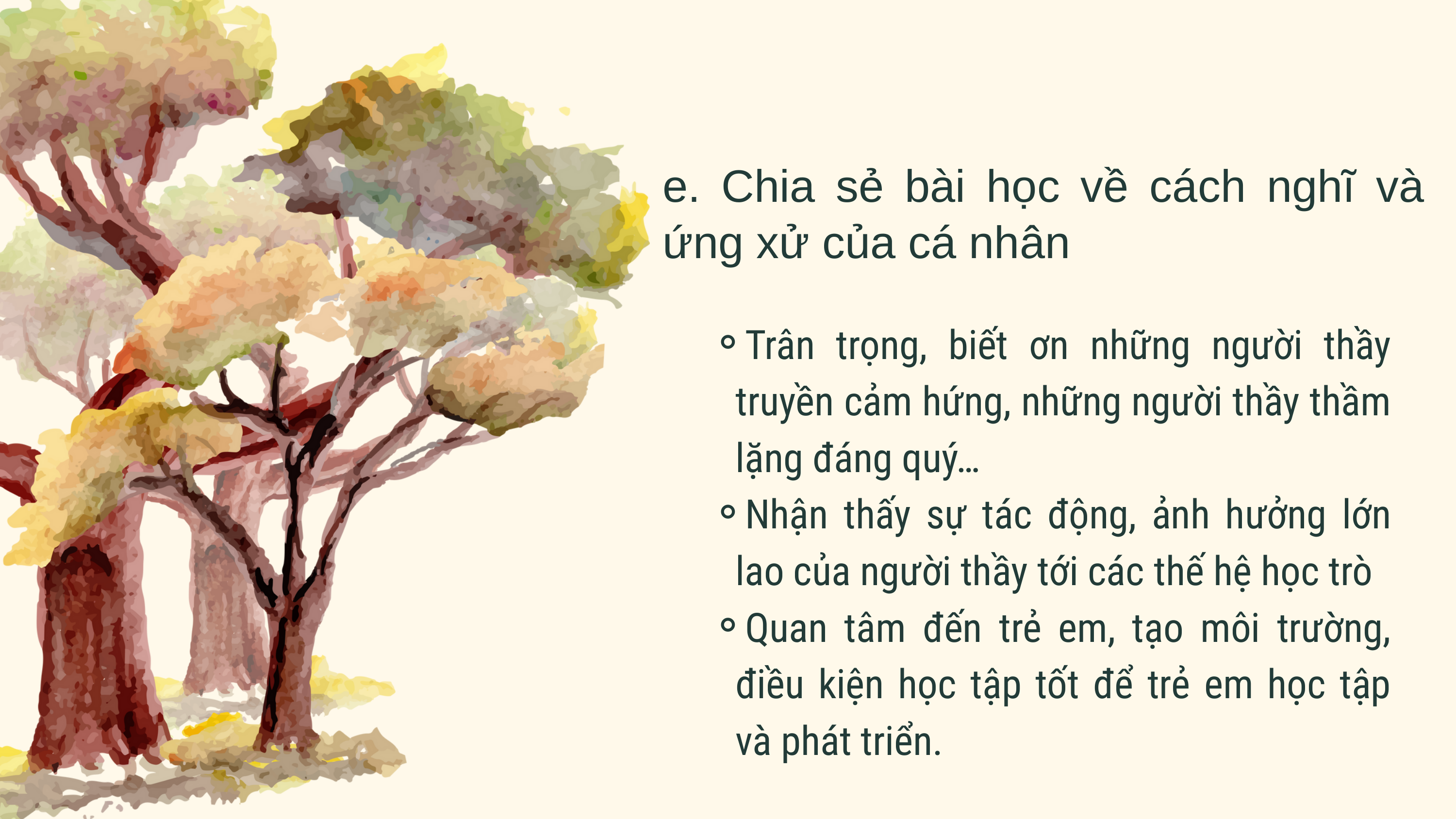

e. Chia sẻ bài học về cách nghĩ và ứng xử của cá nhân
Trân trọng, biết ơn những người thầy truyền cảm hứng, những người thầy thầm lặng đáng quý…
Nhận thấy sự tác động, ảnh hưởng lớn lao của người thầy tới các thế hệ học trò
Quan tâm đến trẻ em, tạo môi trường, điều kiện học tập tốt để trẻ em học tập và phát triển.